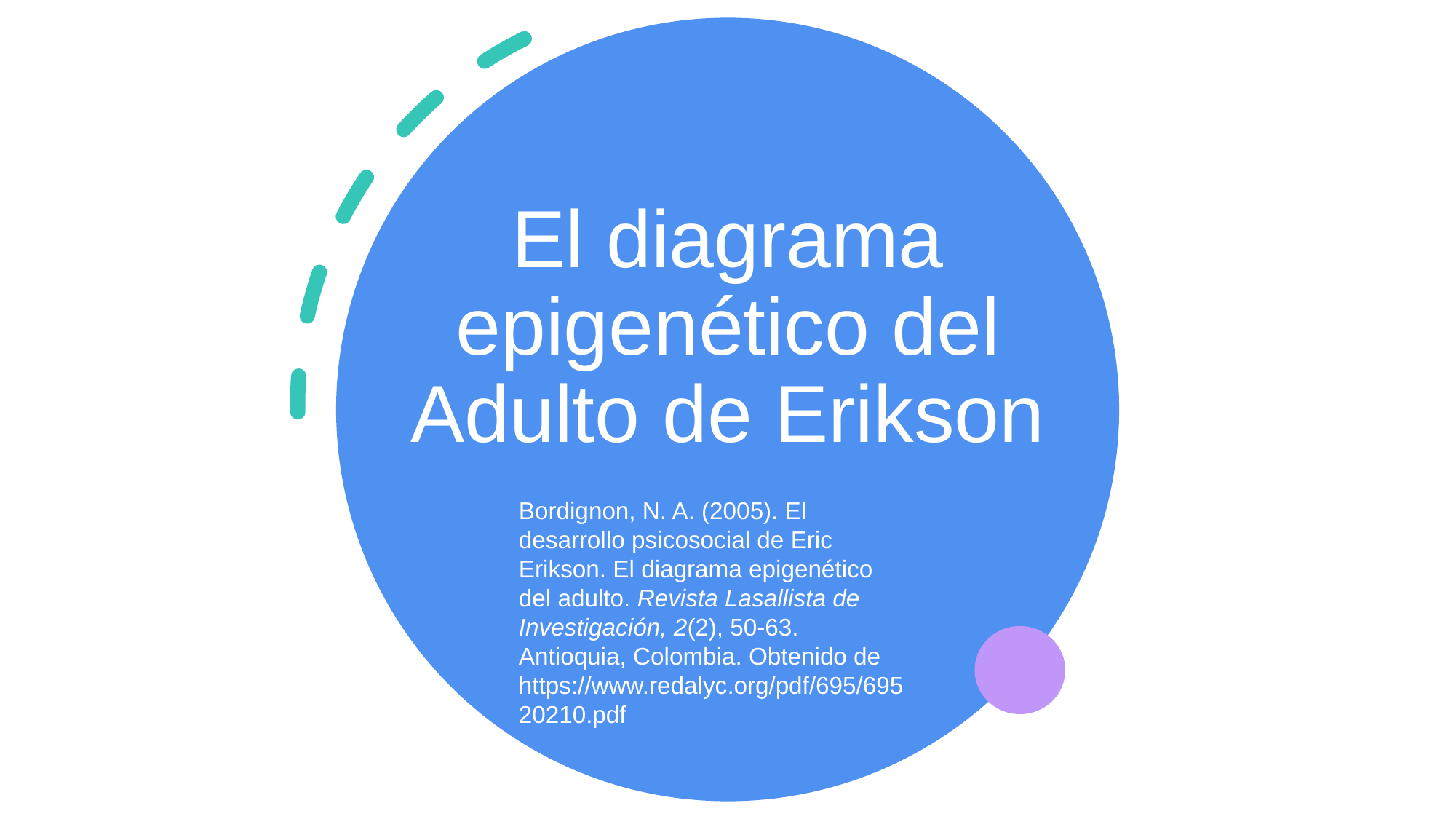

# El diagrama epigenético del Adulto de Erikson
Bordignon, N. A. (2005). El desarrollo psicosocial de Eric Erikson. El diagrama epigenético del adulto. Revista Lasallista de Investigación, 2(2), 50-63. Antioquia, Colombia. Obtenido de https://www.redalyc.org/pdf/695/69520210.pdf